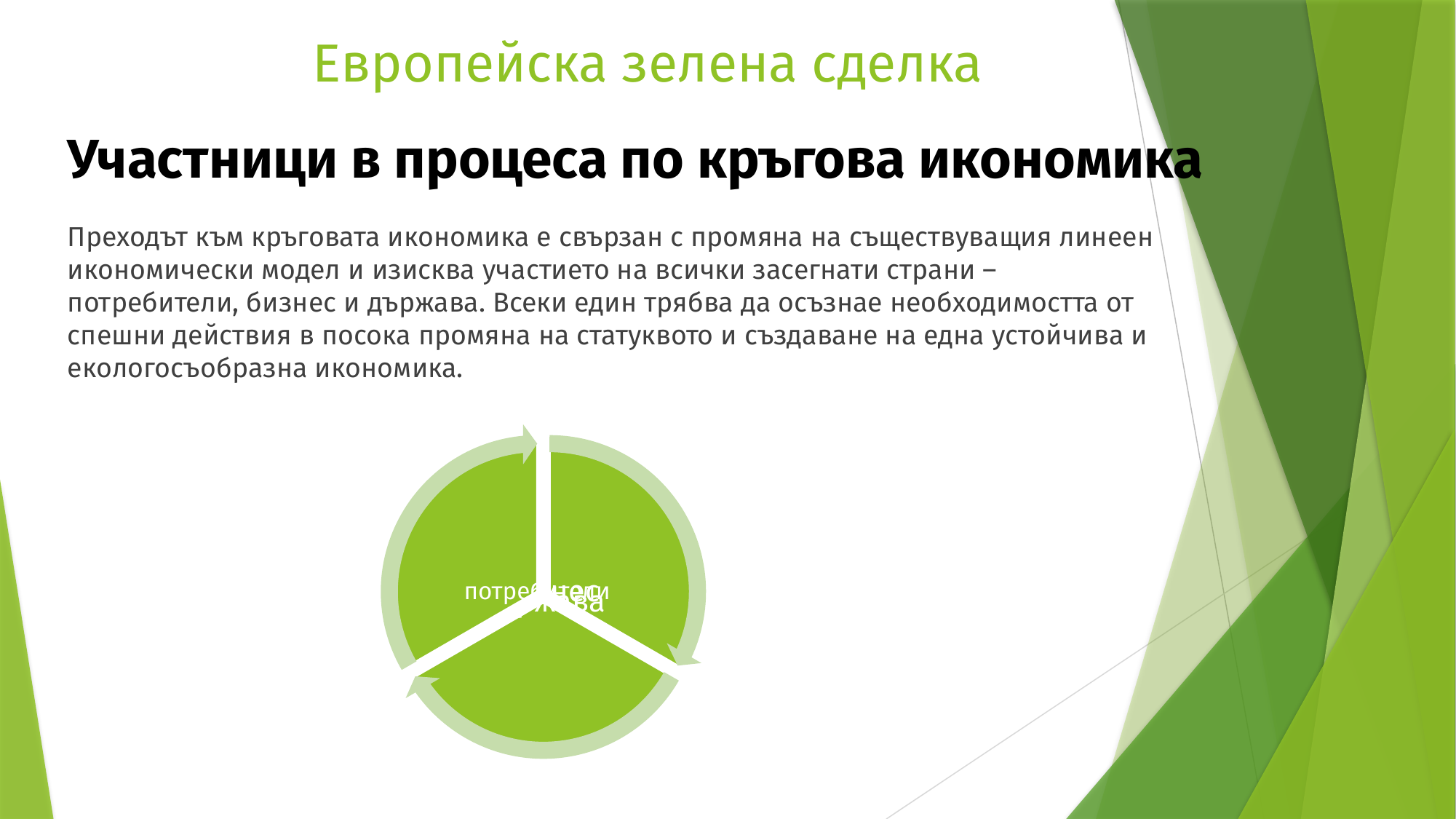

Европейска зелена сделка
# Участници в процеса по кръгова икономика
Преходът към кръговата икономика е свързан с промяна на съществуващия линеен икономически модел и изисква участието на всички засегнати страни – потребители, бизнес и държава. Всеки един трябва да осъзнае необходимостта от спешни действия в посока промяна на статуквото и създаване на една устойчива и екологосъобразна икономика.

бизнес
държава
потребители